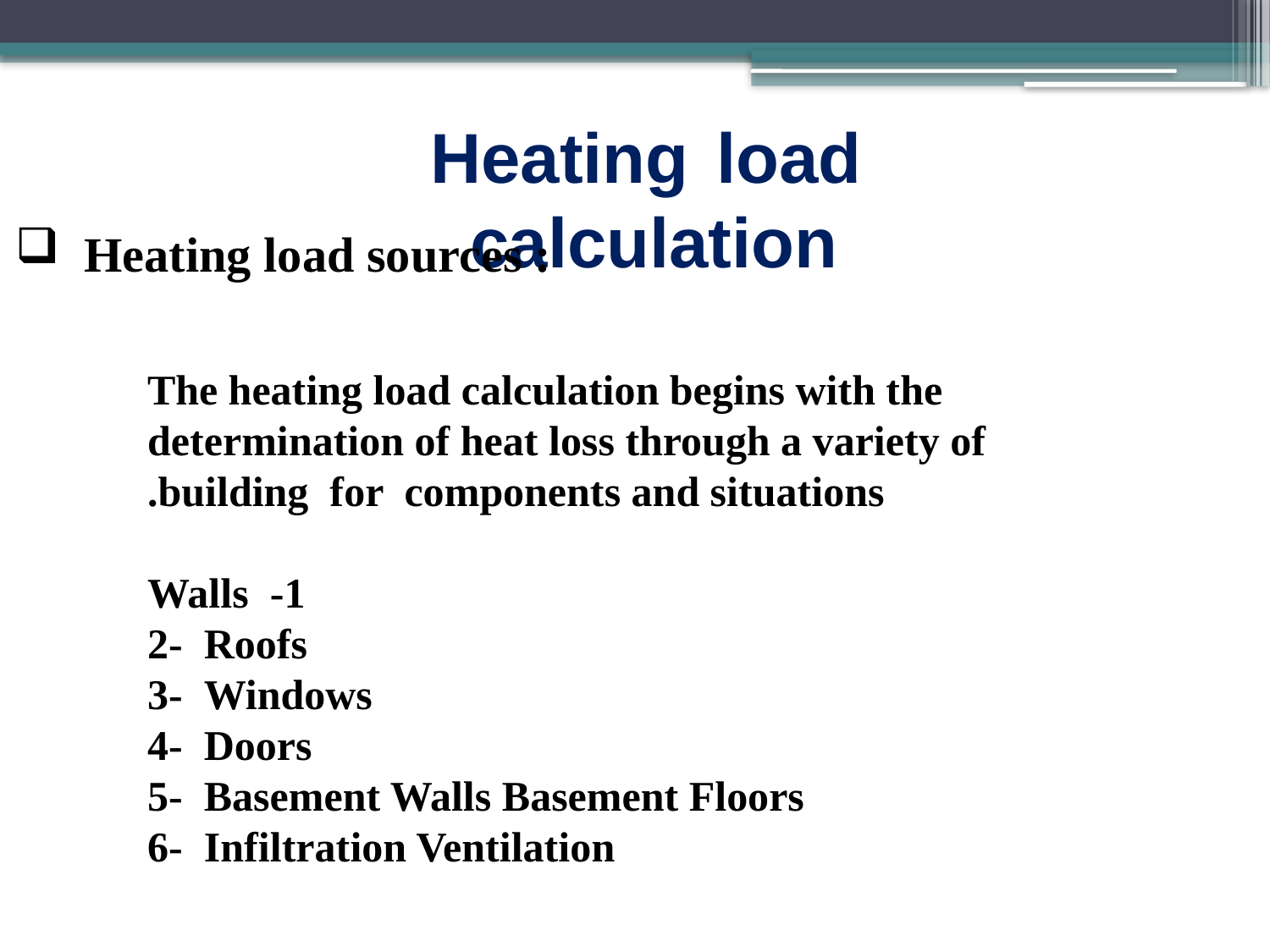

Heating  load  calculation
  Heating load sources :
The heating load calculation begins with the determination of heat loss through a variety of building  for  components and situations.
1-  Walls
2-  Roofs
3-  Windows
4-  Doors
5-  Basement Walls Basement Floors
6-  Infiltration Ventilation